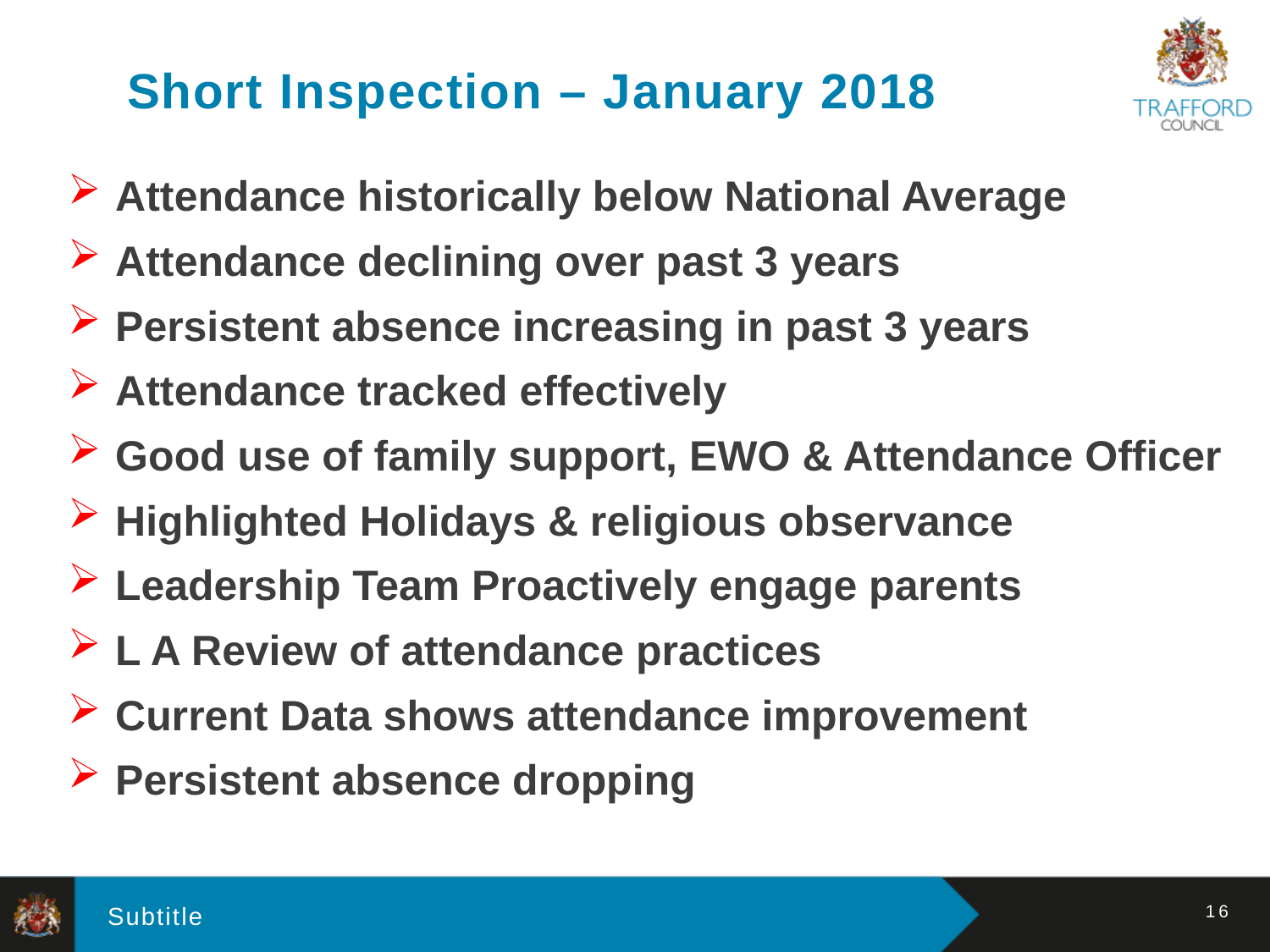

# Short Inspection – January 2018
Attendance historically below National Average
Attendance declining over past 3 years
Persistent absence increasing in past 3 years
Attendance tracked effectively
Good use of family support, EWO & Attendance Officer
Highlighted Holidays & religious observance
Leadership Team Proactively engage parents
L A Review of attendance practices
Current Data shows attendance improvement
Persistent absence dropping
16